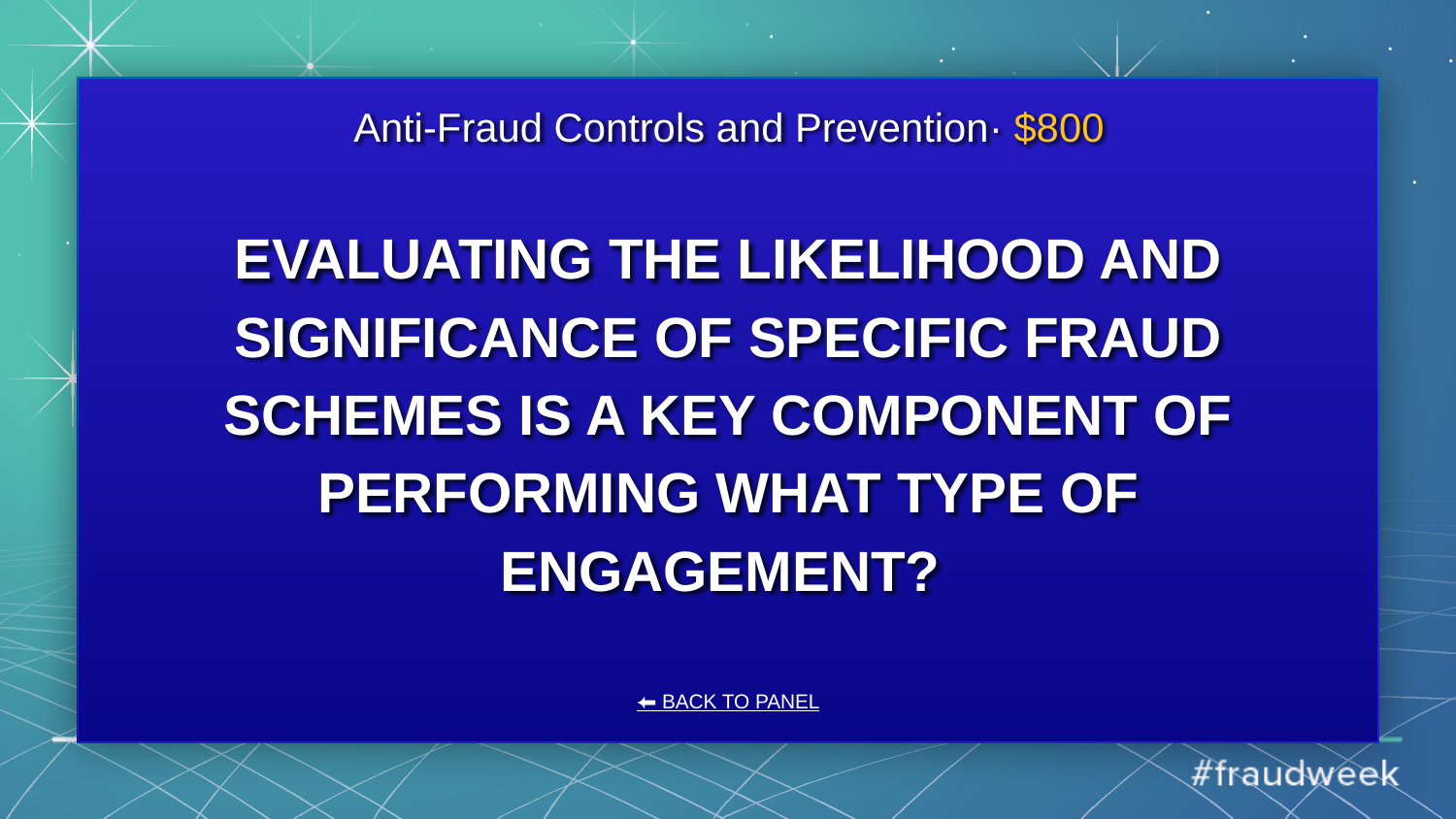

Anti-Fraud Controls and Prevention· $800
# EVALUATING THE LIKELIHOOD AND SIGNIFICANCE OF SPECIFIC FRAUD SCHEMES IS A KEY COMPONENT OF PERFORMING WHAT TYPE OF ENGAGEMENT?